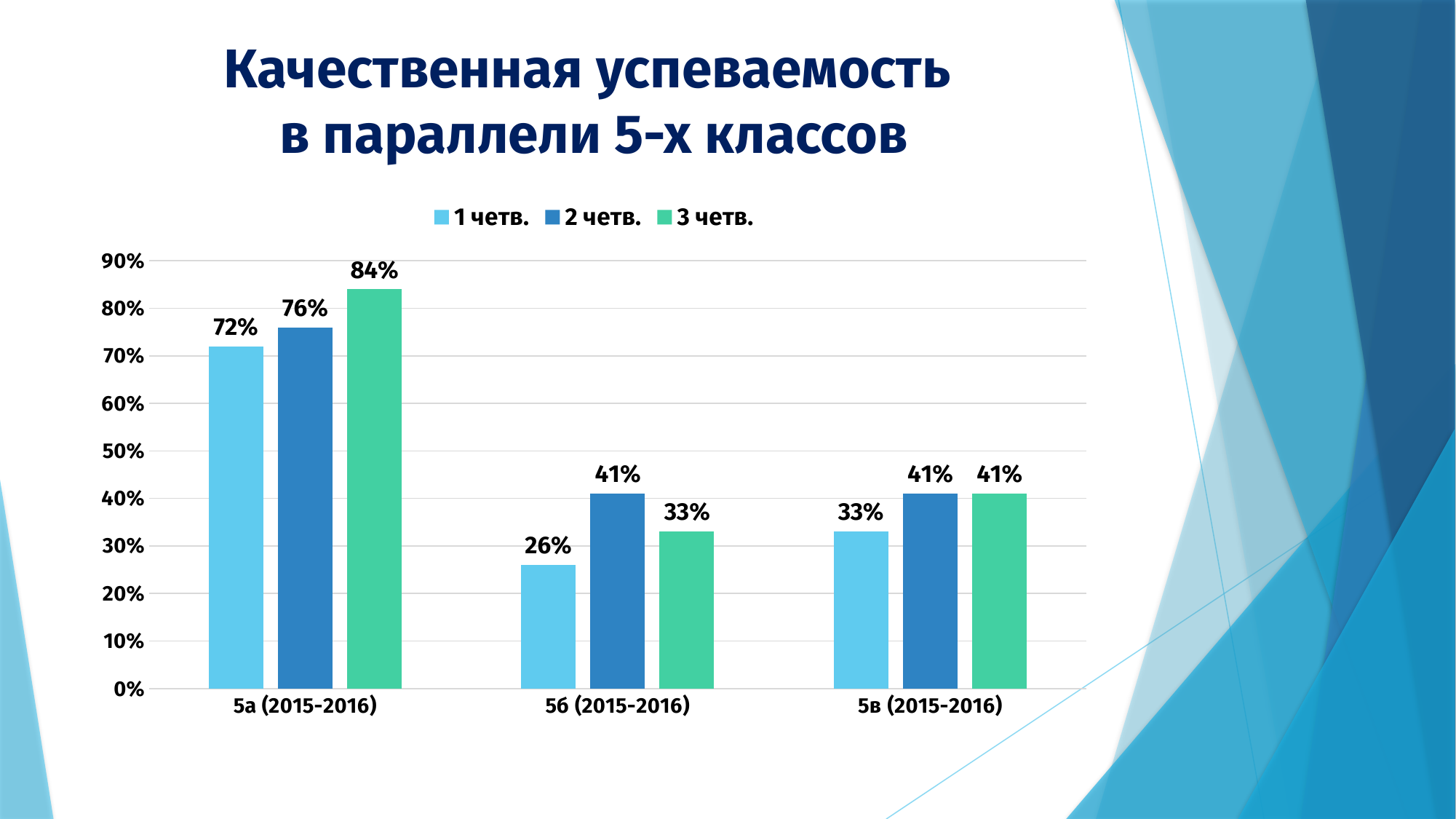

# Качественная успеваемость в параллели 5-х классов

### Chart

| Category | 1 четв. | 2 четв. | 3 четв. |
|---|---|---|---|
| 5а (2015-2016) | 0.72 | 0.76 | 0.84 |
| 5б (2015-2016) | 0.26 | 0.41 | 0.33 |
| 5в (2015-2016) | 0.33 | 0.41 | 0.41 |